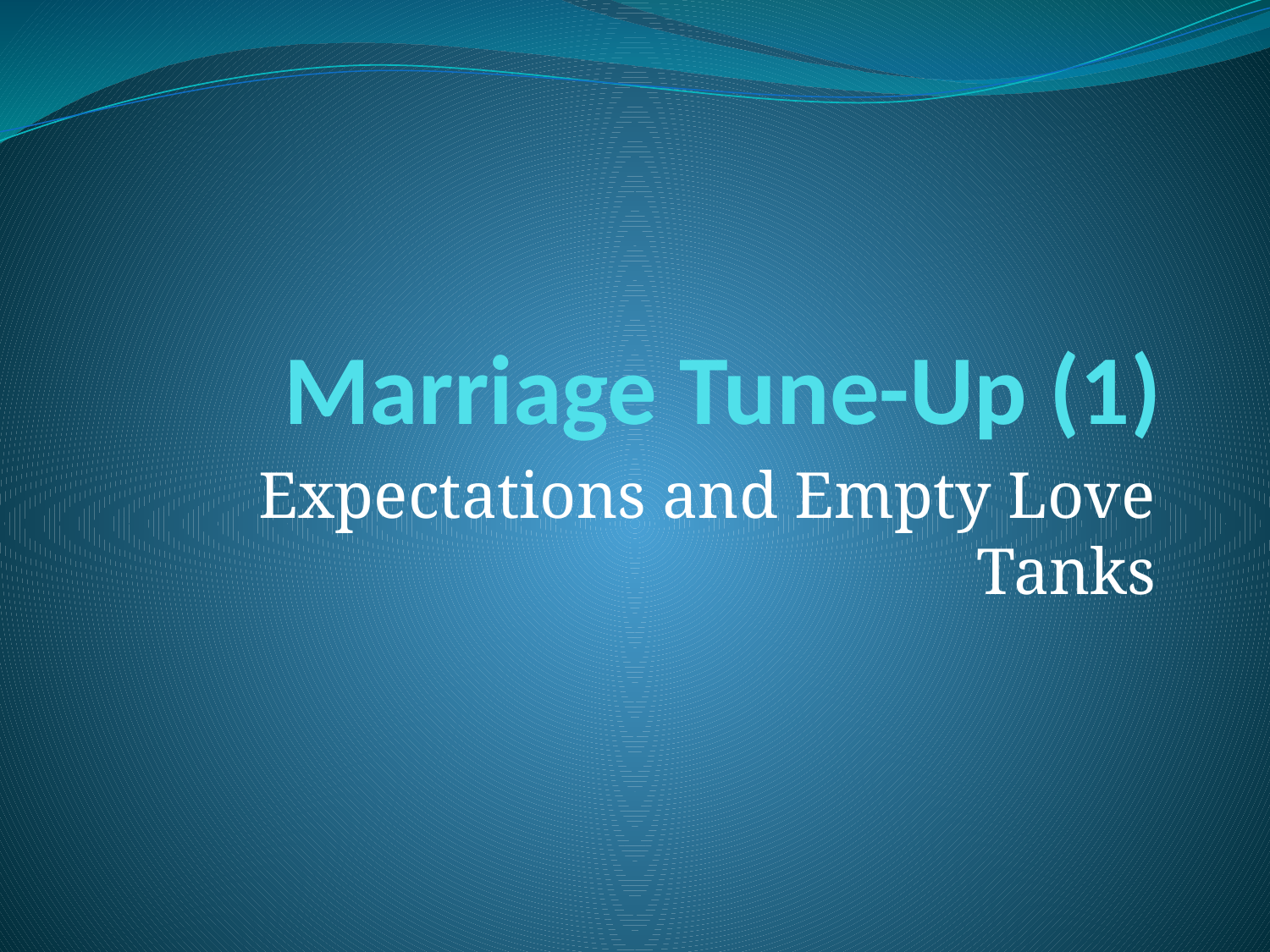

# Marriage Tune-Up (1)
Expectations and Empty Love Tanks